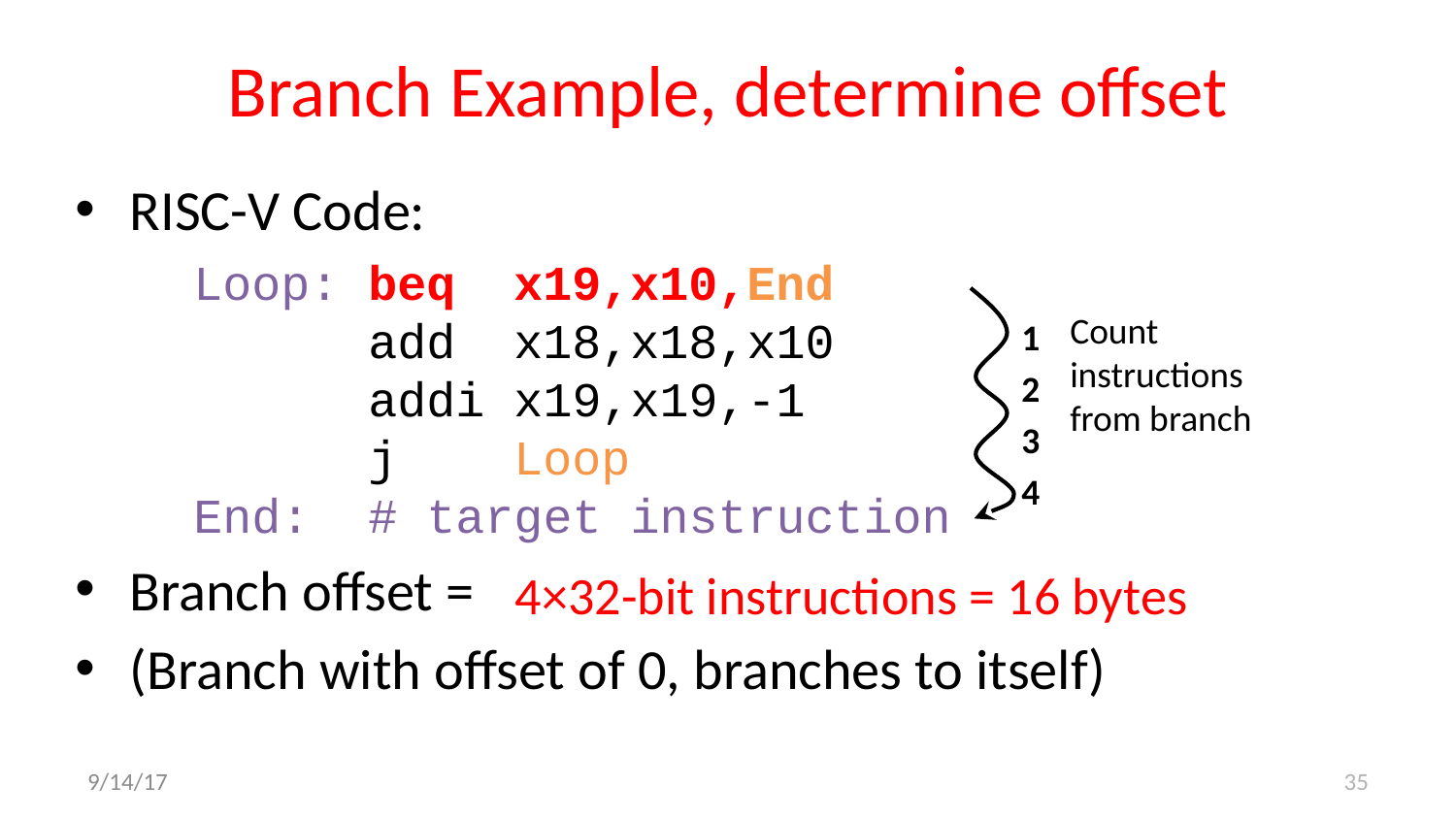

# Branch Example, determine offset
RISC-V Code:
	Loop: beq  x19,x10,End
      add  x18,x18,x10
      addi x19,x19,-1
      j    Loop
End:  # target instruction
Branch offset =
(Branch with offset of 0, branches to itself)

1
2
3
4
Count instructions from branch
4×32-bit instructions = 16 bytes
9/14/17
35